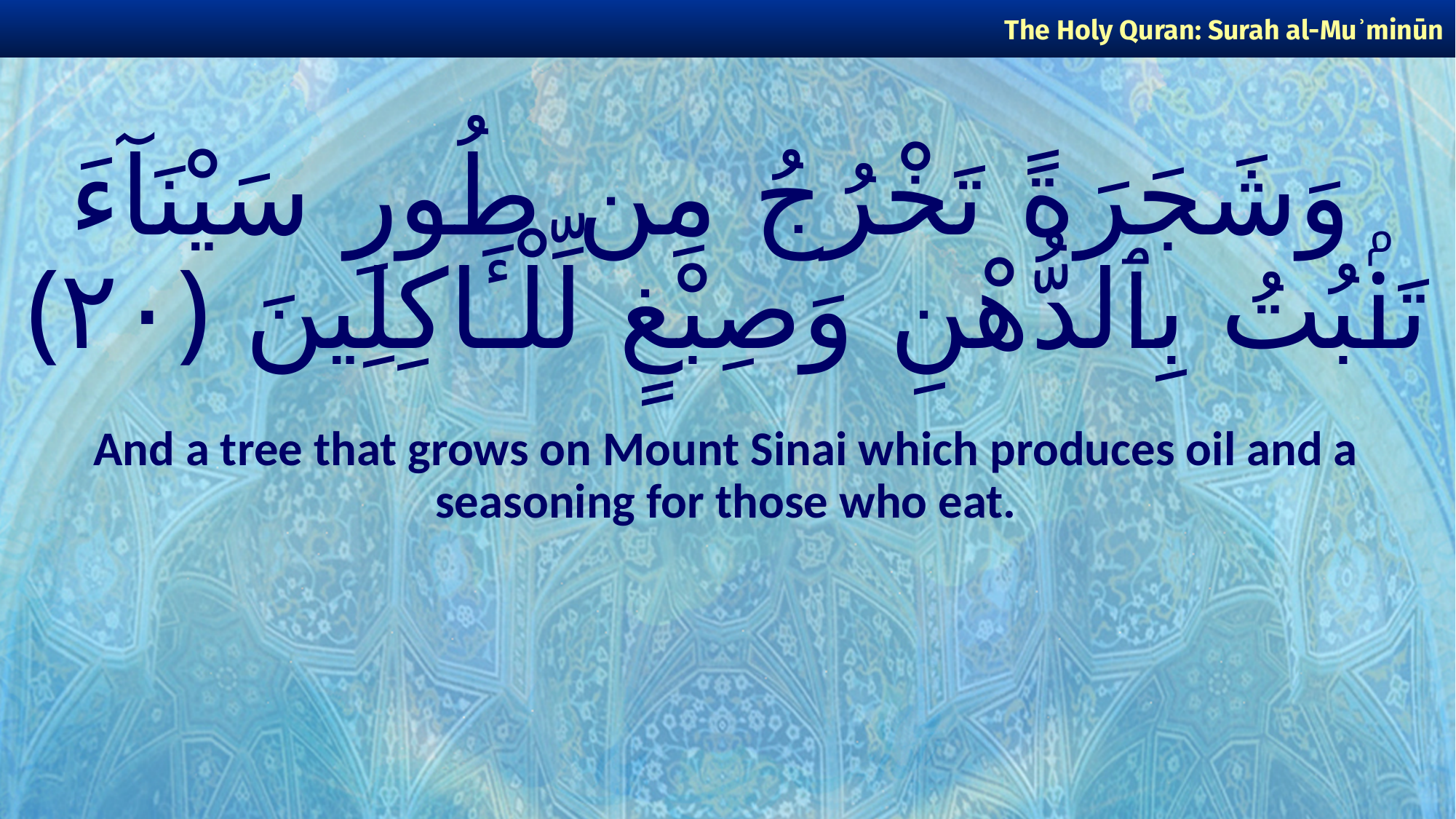

The Holy Quran: Surah al-Muʾminūn
# وَشَجَرَةً تَخْرُجُ مِن طُورِ سَيْنَآءَ تَنۢبُتُ بِٱلدُّهْنِ وَصِبْغٍ لِّلْـَٔاكِلِينَ ﴿٢٠﴾
And a tree that grows on Mount Sinai which produces oil and a seasoning for those who eat.